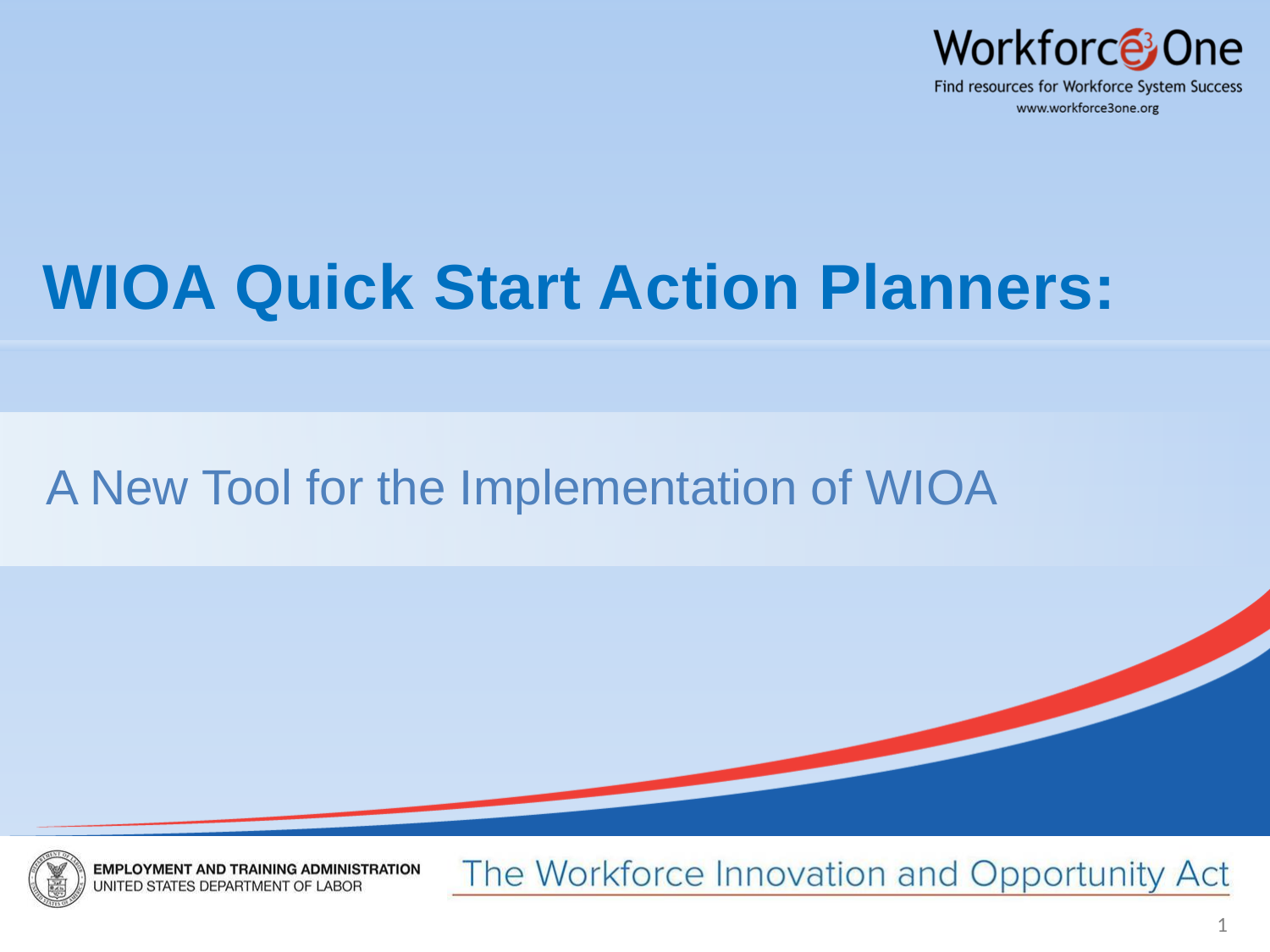

# WIOA Quick Start Action Planners:
A New Tool for the Implementation of WIOA